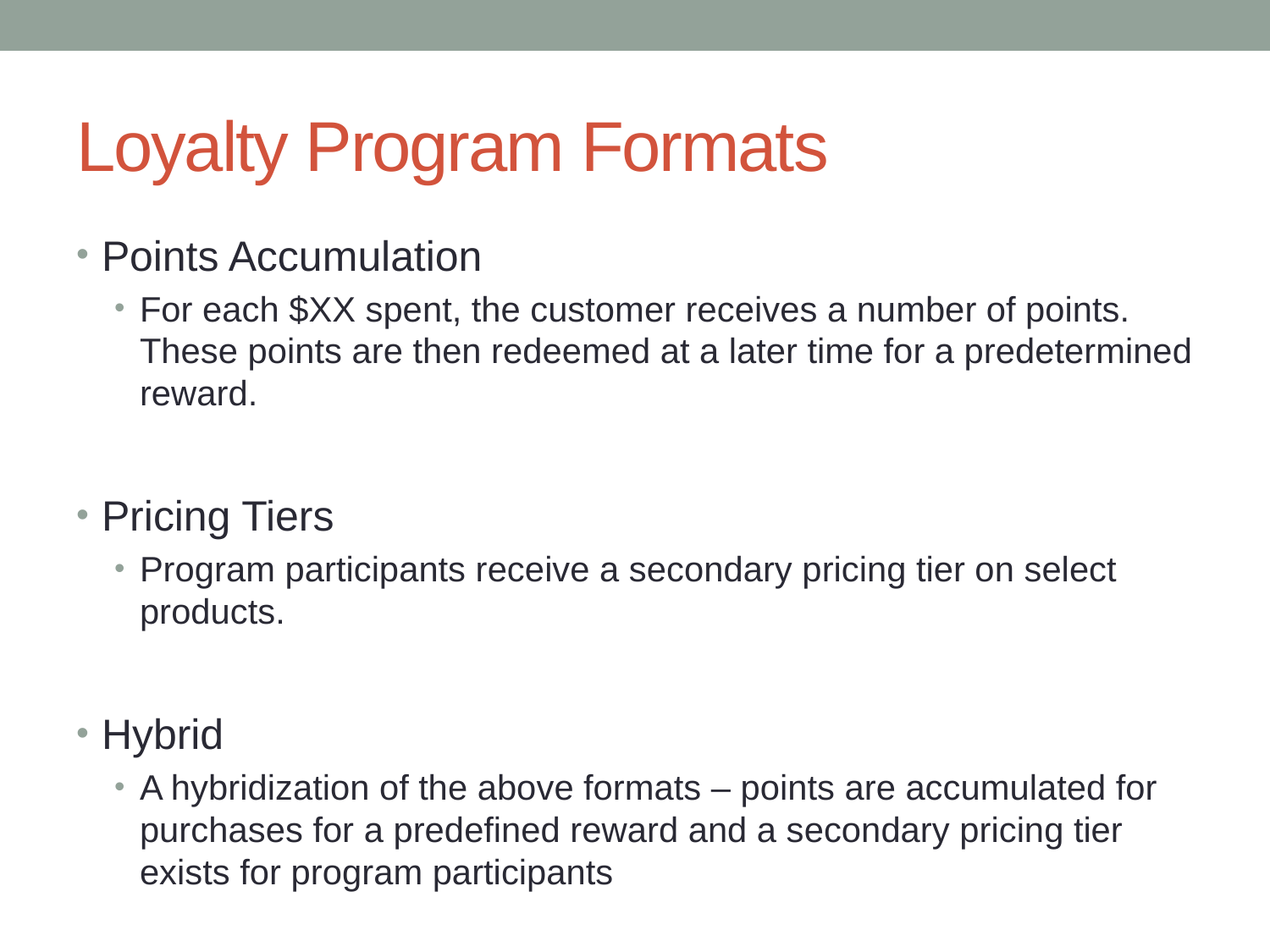

# Loyalty Program Formats
Points Accumulation
For each $XX spent, the customer receives a number of points. These points are then redeemed at a later time for a predetermined reward.

Pricing Tiers
Program participants receive a secondary pricing tier on select products.

Hybrid
A hybridization of the above formats – points are accumulated for purchases for a predefined reward and a secondary pricing tier exists for program participants